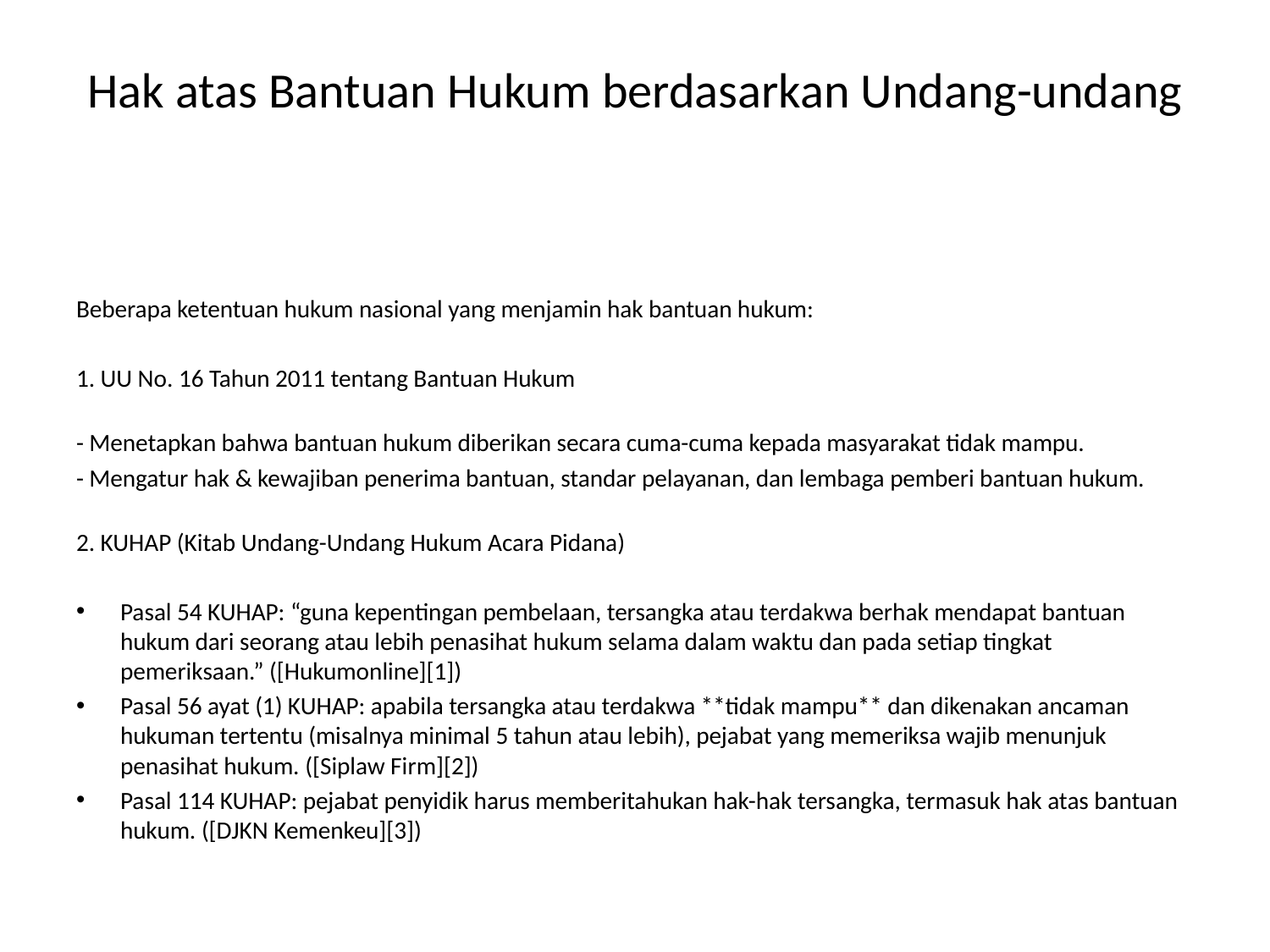

# Hak atas Bantuan Hukum berdasarkan Undang-undang

Beberapa ketentuan hukum nasional yang menjamin hak bantuan hukum:

1. UU No. 16 Tahun 2011 tentang Bantuan Hukum
- Menetapkan bahwa bantuan hukum diberikan secara cuma-cuma kepada masyarakat tidak mampu.
- Mengatur hak & kewajiban penerima bantuan, standar pelayanan, dan lembaga pemberi bantuan hukum.
2. KUHAP (Kitab Undang-Undang Hukum Acara Pidana)

Pasal 54 KUHAP: “guna kepentingan pembelaan, tersangka atau terdakwa berhak mendapat bantuan hukum dari seorang atau lebih penasihat hukum selama dalam waktu dan pada setiap tingkat pemeriksaan.” ([Hukumonline][1])
Pasal 56 ayat (1) KUHAP: apabila tersangka atau terdakwa **tidak mampu** dan dikenakan ancaman hukuman tertentu (misalnya minimal 5 tahun atau lebih), pejabat yang memeriksa wajib menunjuk penasihat hukum. ([Siplaw Firm][2])
Pasal 114 KUHAP: pejabat penyidik harus memberitahukan hak-hak tersangka, termasuk hak atas bantuan hukum. ([DJKN Kemenkeu][3])